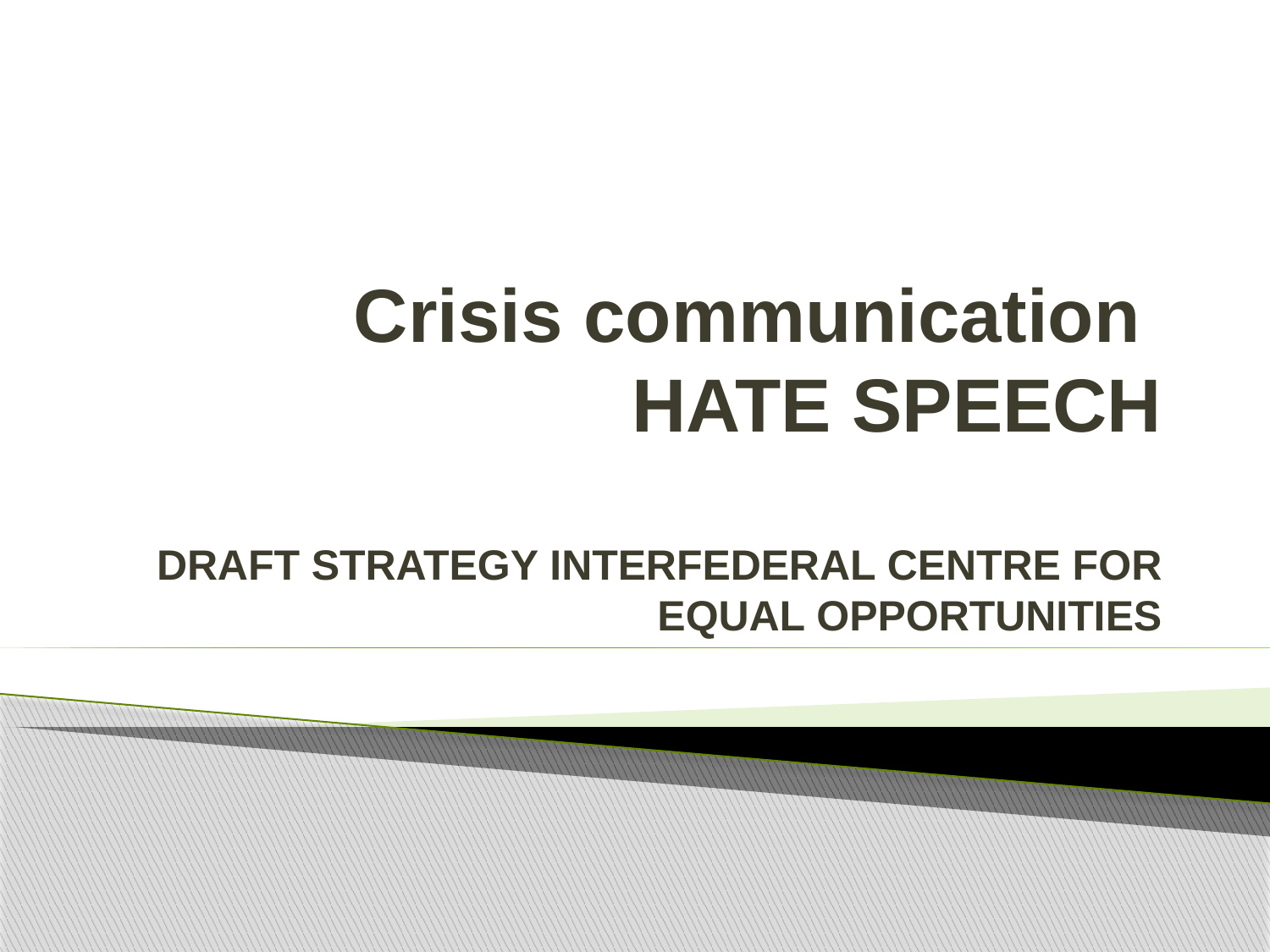

# Crisis communication HATE SPEECH DRAFT STRATEGY INTERFEDERAL CENTRE FOR EQUAL OPPORTUNITIES